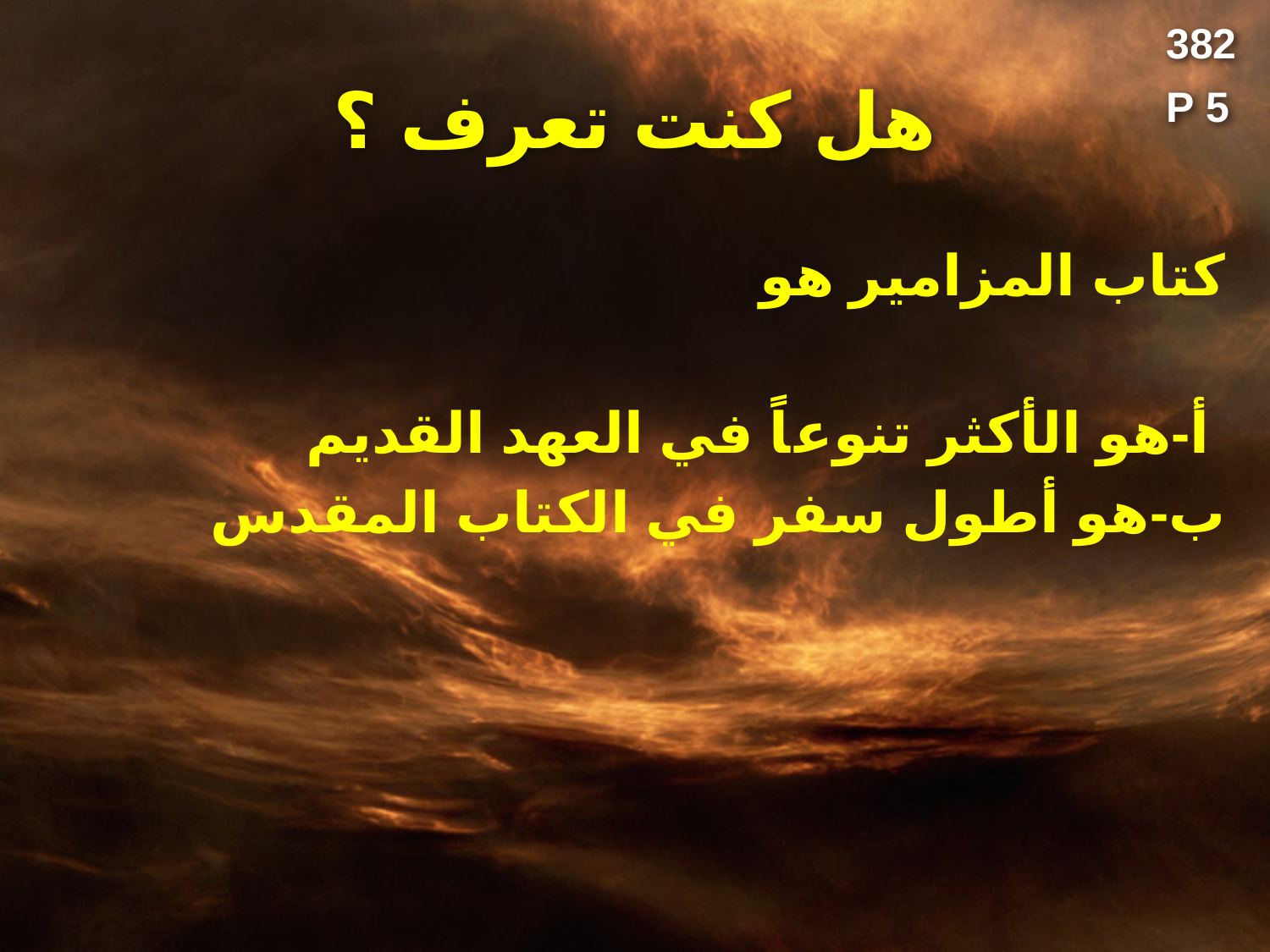

382
# هل كنت تعرف ؟
P 5
كتاب المزامير هو

أ-هو الأكثر تنوعاً في العهد القديم
ب-هو أطول سفر في الكتاب المقدس